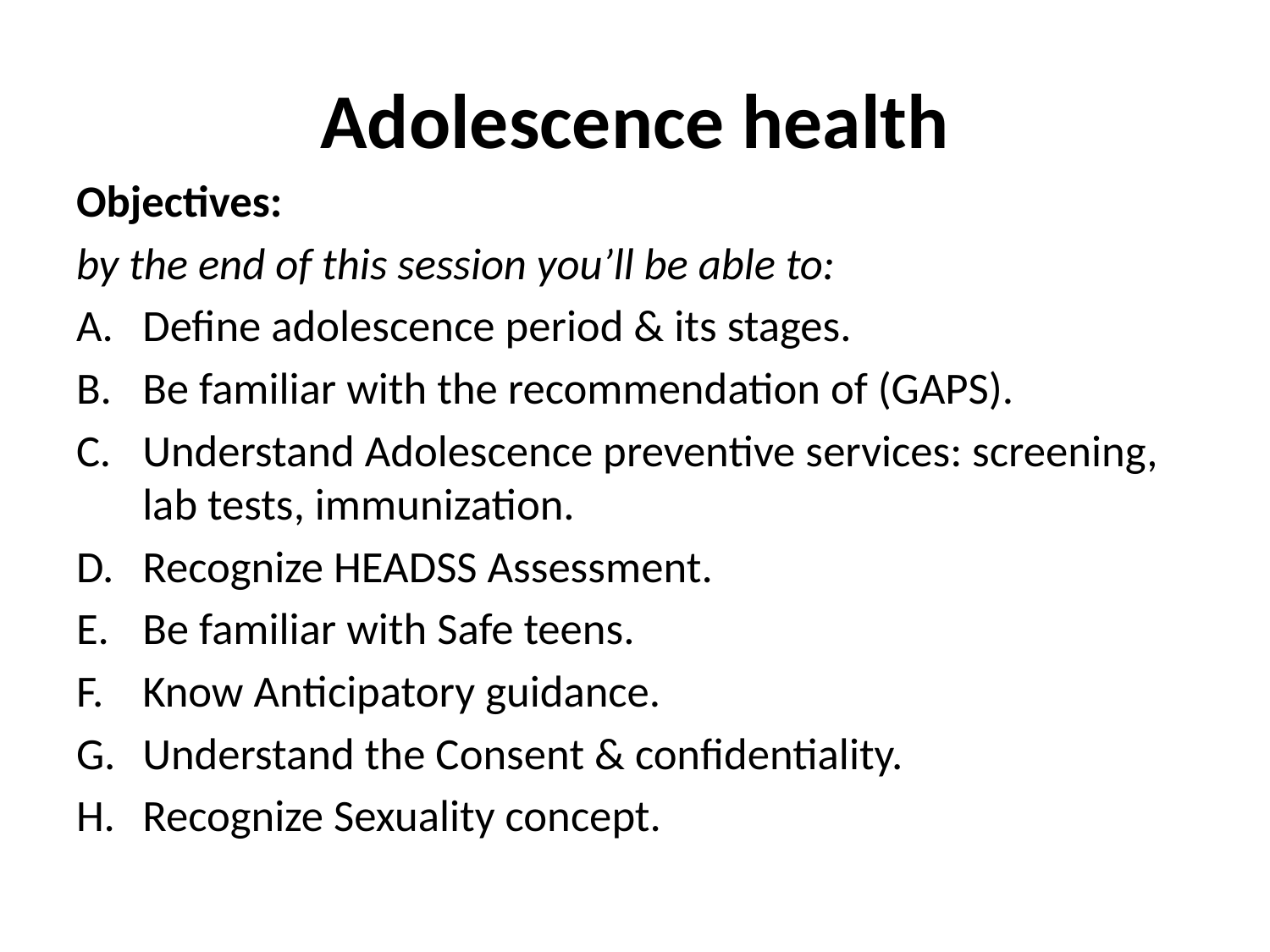

# Adolescence health
Objectives:
by the end of this session you’ll be able to:
Define adolescence period & its stages.
Be familiar with the recommendation of (GAPS).
Understand Adolescence preventive services: screening, lab tests, immunization.
Recognize HEADSS Assessment.
Be familiar with Safe teens.
Know Anticipatory guidance.
Understand the Consent & confidentiality.
Recognize Sexuality concept.